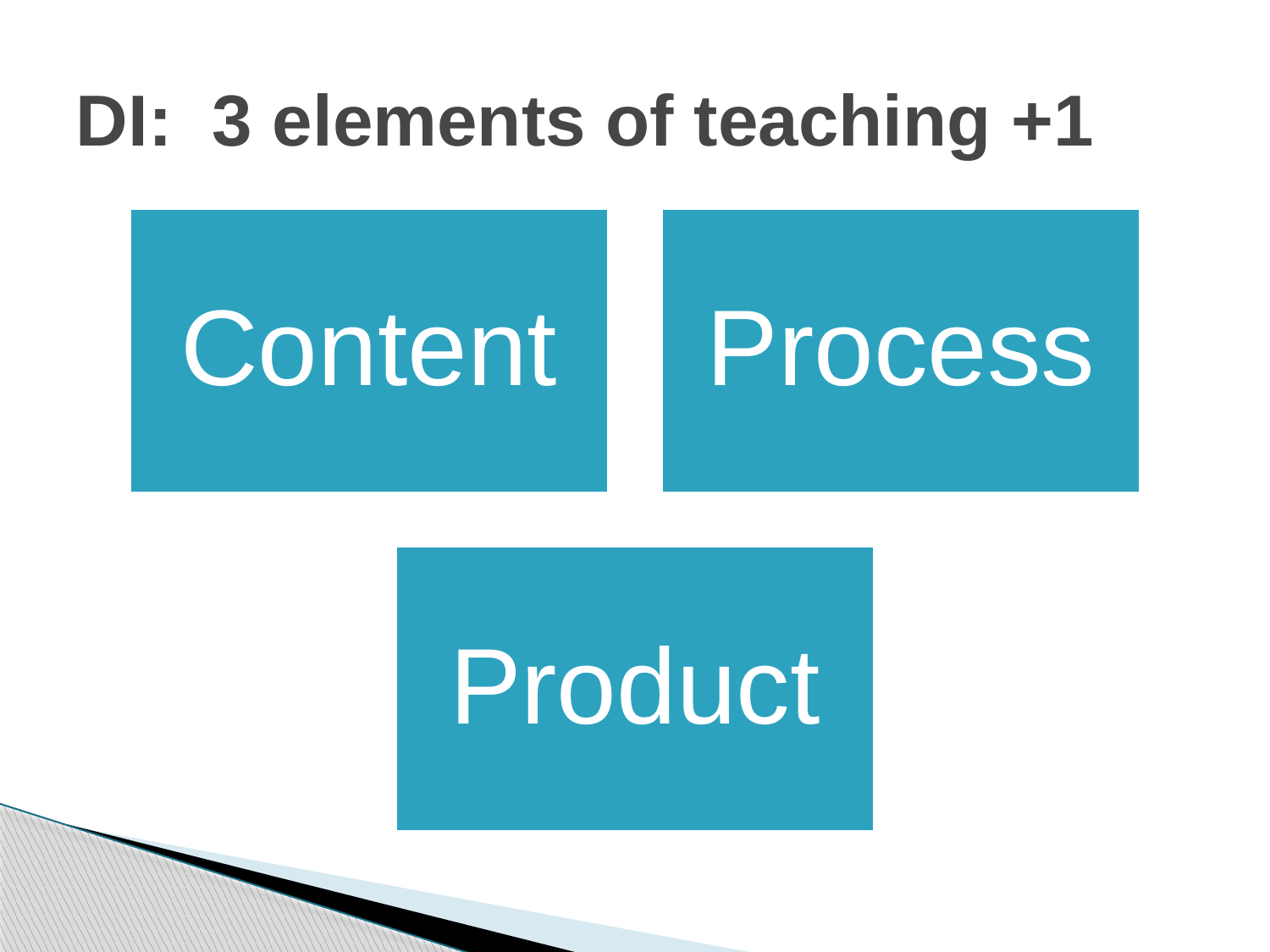

# DI:  3 elements of teaching +1
Content
Process
Product